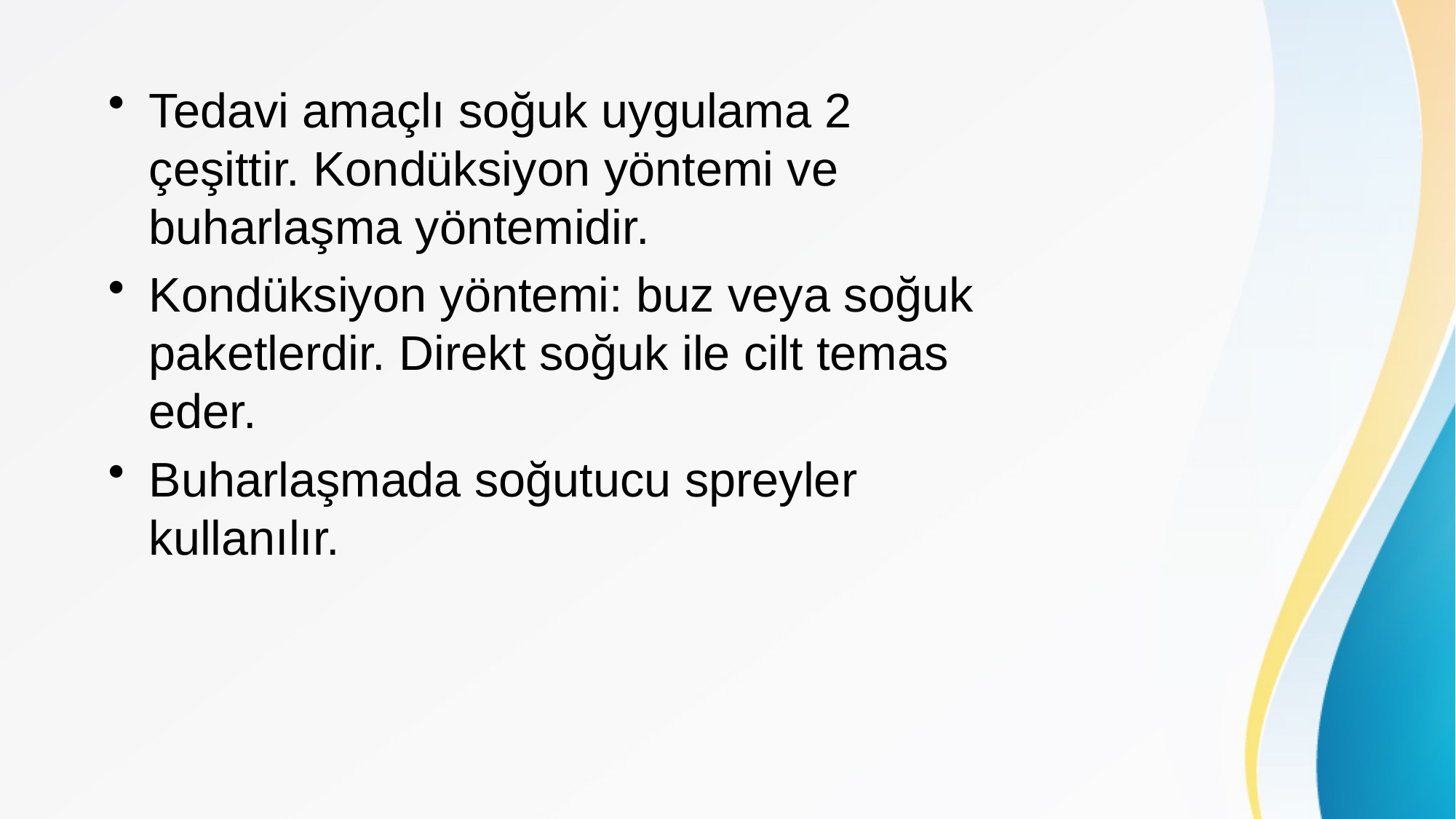

Tedavi amaçlı soğuk uygulama 2 çeşittir. Kondüksiyon yöntemi ve buharlaşma yöntemidir.
Kondüksiyon yöntemi: buz veya soğuk paketlerdir. Direkt soğuk ile cilt temas eder.
Buharlaşmada soğutucu spreyler kullanılır.